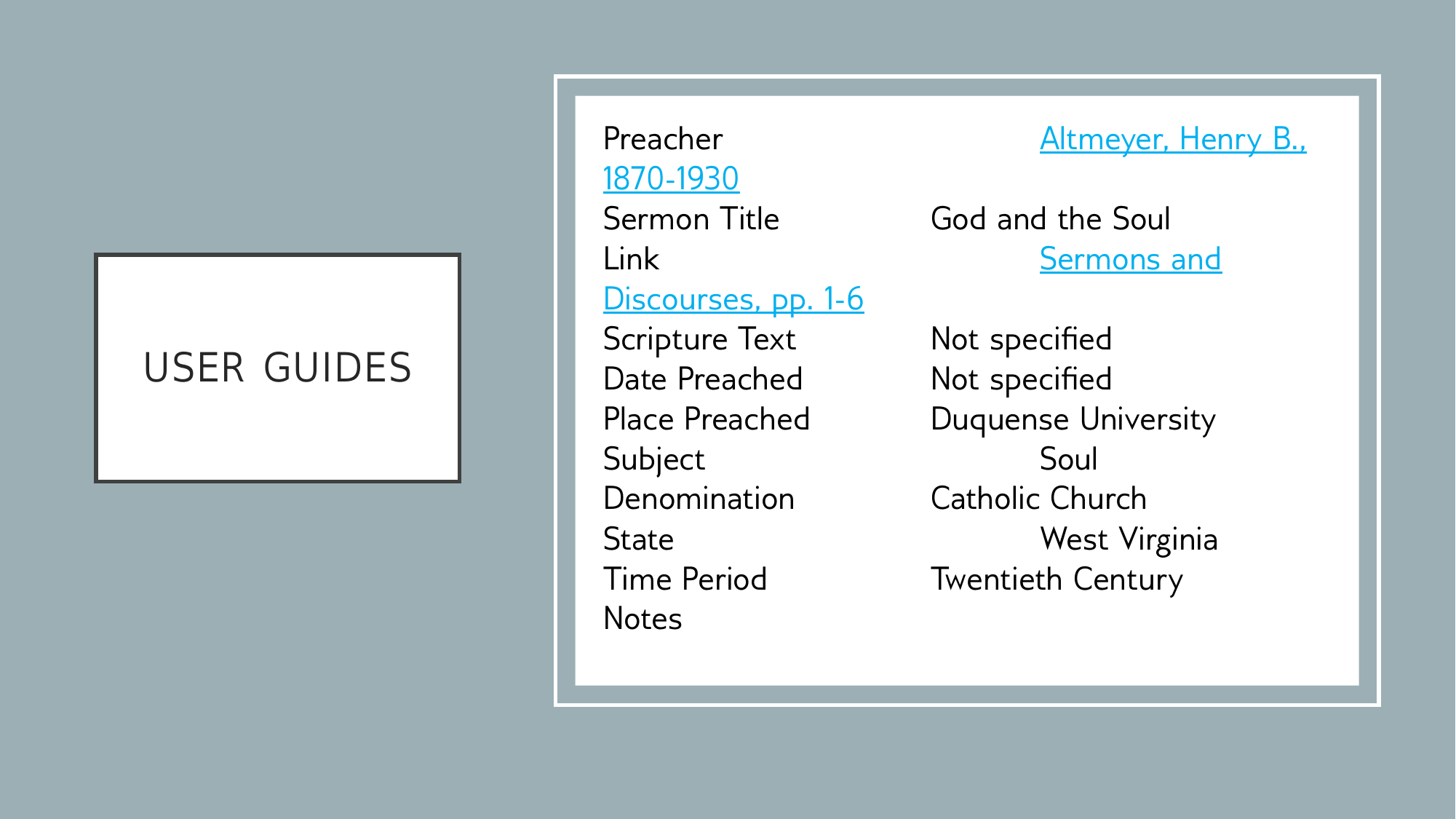

Preacher			Altmeyer, Henry B., 1870-1930
Sermon Title		God and the Soul
Link				Sermons and Discourses, pp. 1-6
Scripture Text		Not specified
Date Preached		Not specified
Place Preached		Duquense University
Subject				Soul
Denomination		Catholic Church
State				West Virginia
Time Period		Twentieth Century
Notes
# User guides